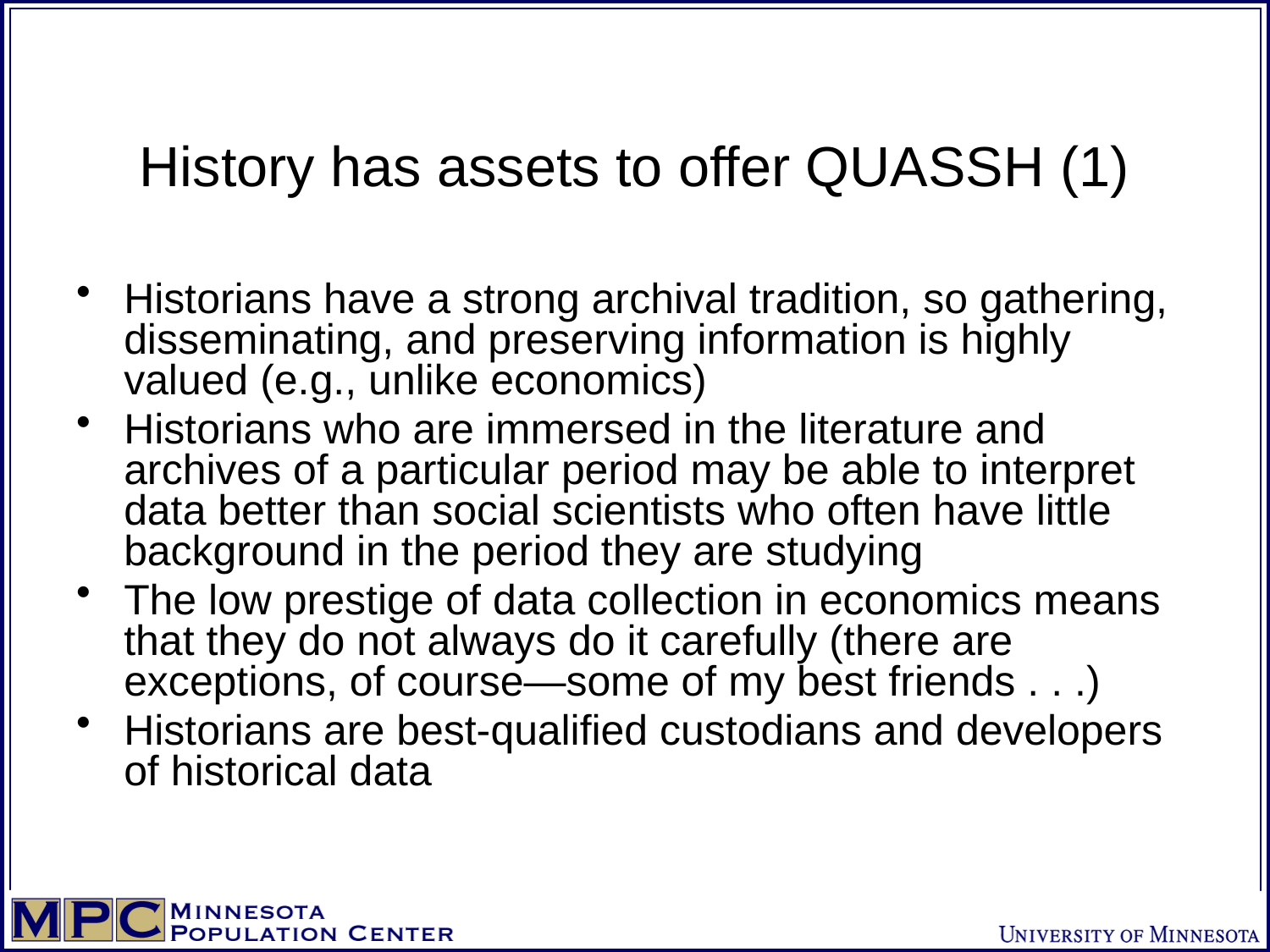

# History has assets to offer QUASSH (1)
Historians have a strong archival tradition, so gathering, disseminating, and preserving information is highly valued (e.g., unlike economics)
Historians who are immersed in the literature and archives of a particular period may be able to interpret data better than social scientists who often have little background in the period they are studying
The low prestige of data collection in economics means that they do not always do it carefully (there are exceptions, of course—some of my best friends . . .)
Historians are best-qualified custodians and developers of historical data